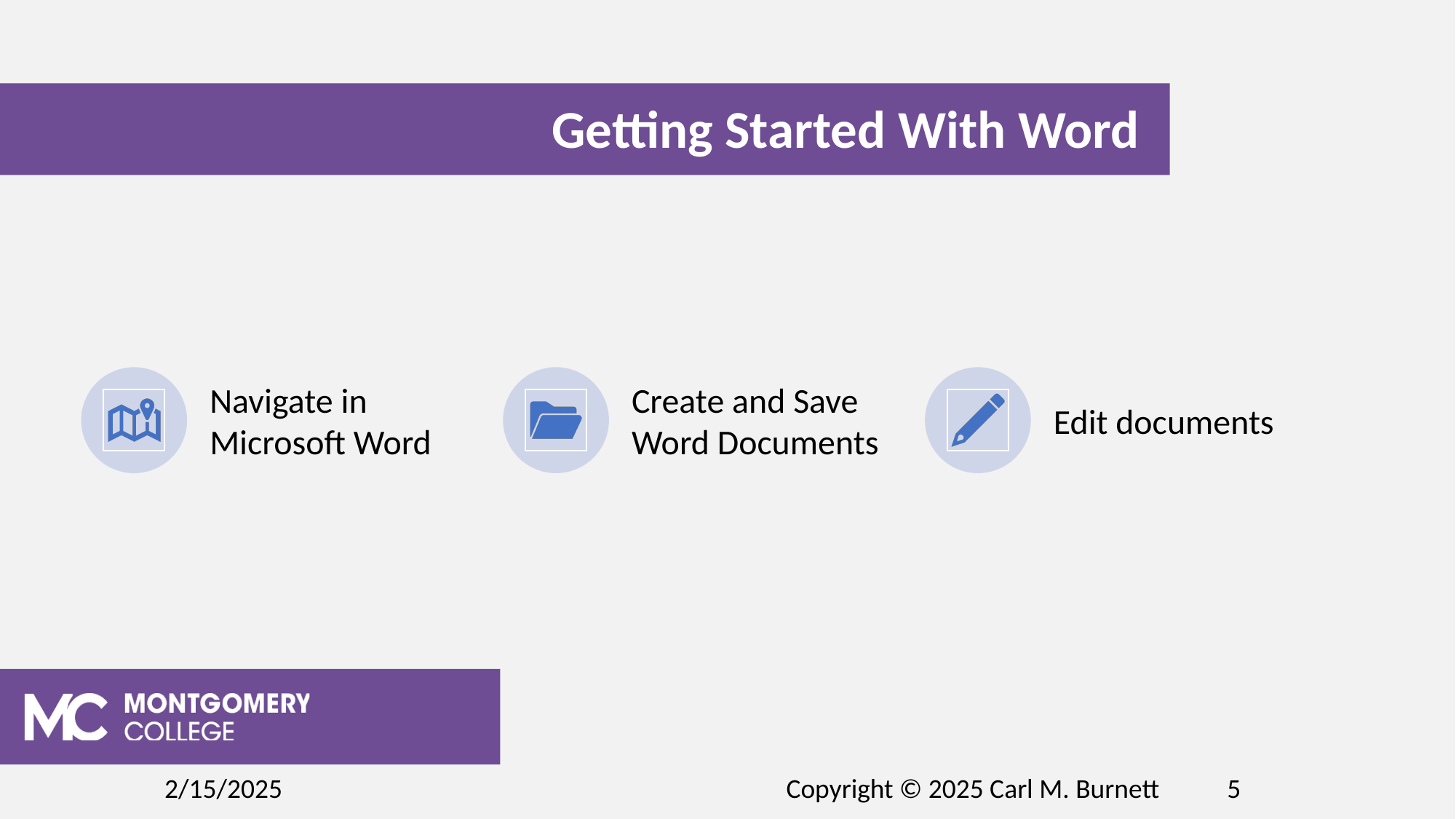

Getting Started With Word
Navigate in Microsoft Word
Create and Save Word Documents
Edit documents
2/15/2025
Copyright © 2025 Carl M. Burnett
5